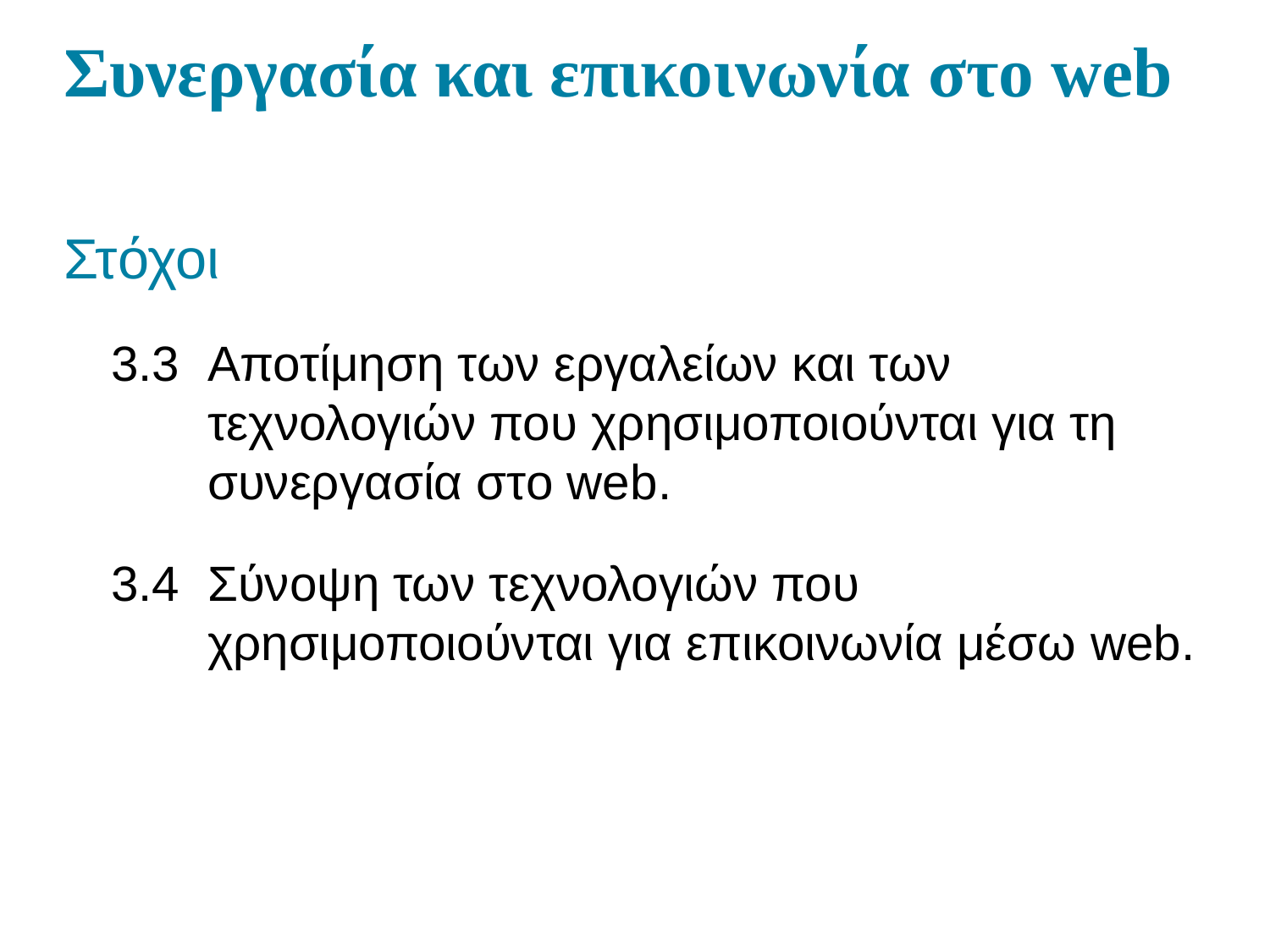

# Συνεργασία και επικοινωνία στο web
Στόχοι
3.3  Αποτίμηση των εργαλείων και των τεχνολογιών που χρησιμοποιούνται για τη συνεργασία στο web.
3.4  Σύνοψη των τεχνολογιών που χρησιμοποιούνται για επικοινωνία μέσω web.